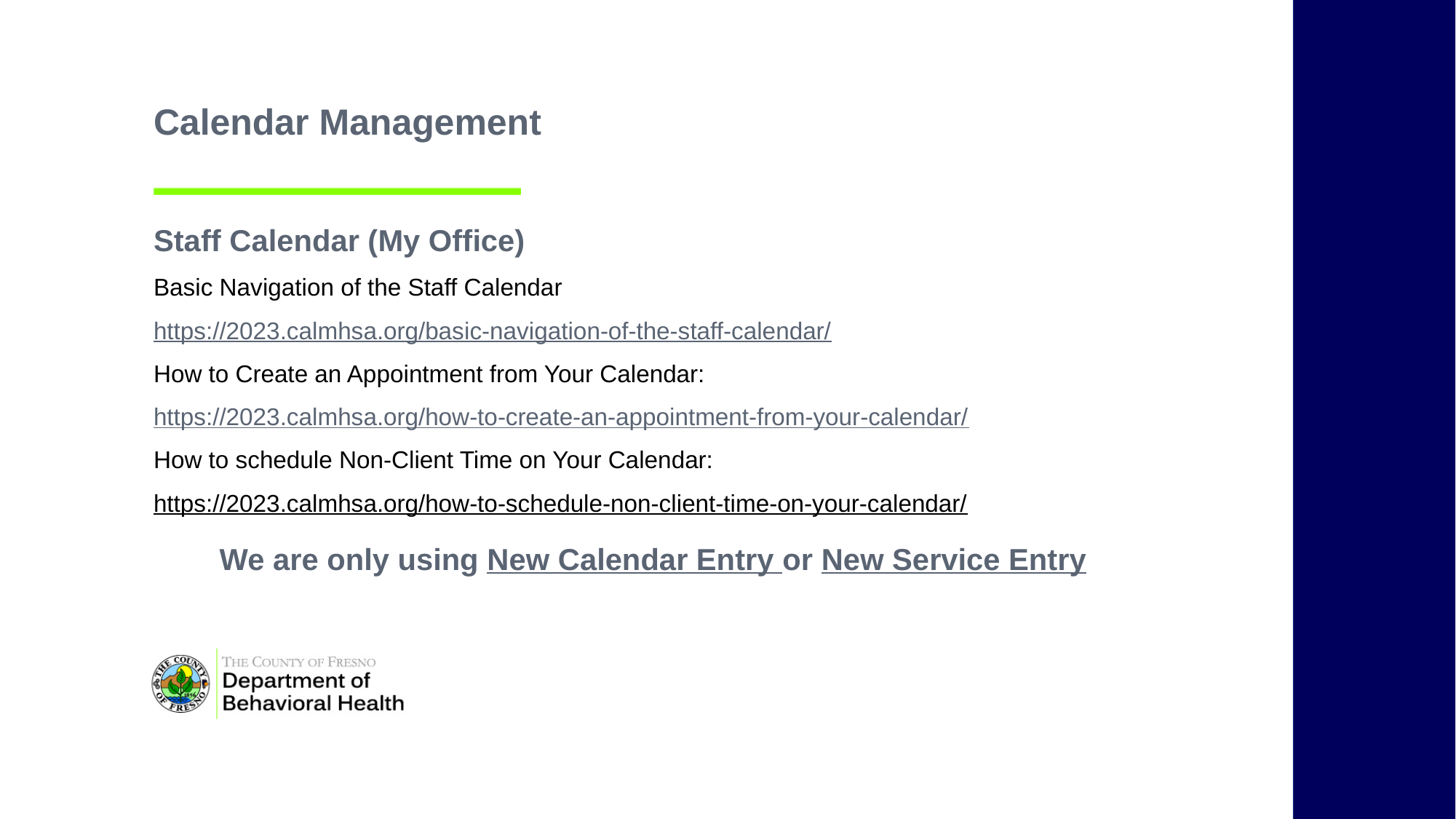

Calendar Management
Staff Calendar (My Office)
Basic Navigation of the Staff Calendar
https://2023.calmhsa.org/basic-navigation-of-the-staff-calendar/
How to Create an Appointment from Your Calendar:
https://2023.calmhsa.org/how-to-create-an-appointment-from-your-calendar/
How to schedule Non-Client Time on Your Calendar:
https://2023.calmhsa.org/how-to-schedule-non-client-time-on-your-calendar/
We are only using New Calendar Entry or New Service Entry